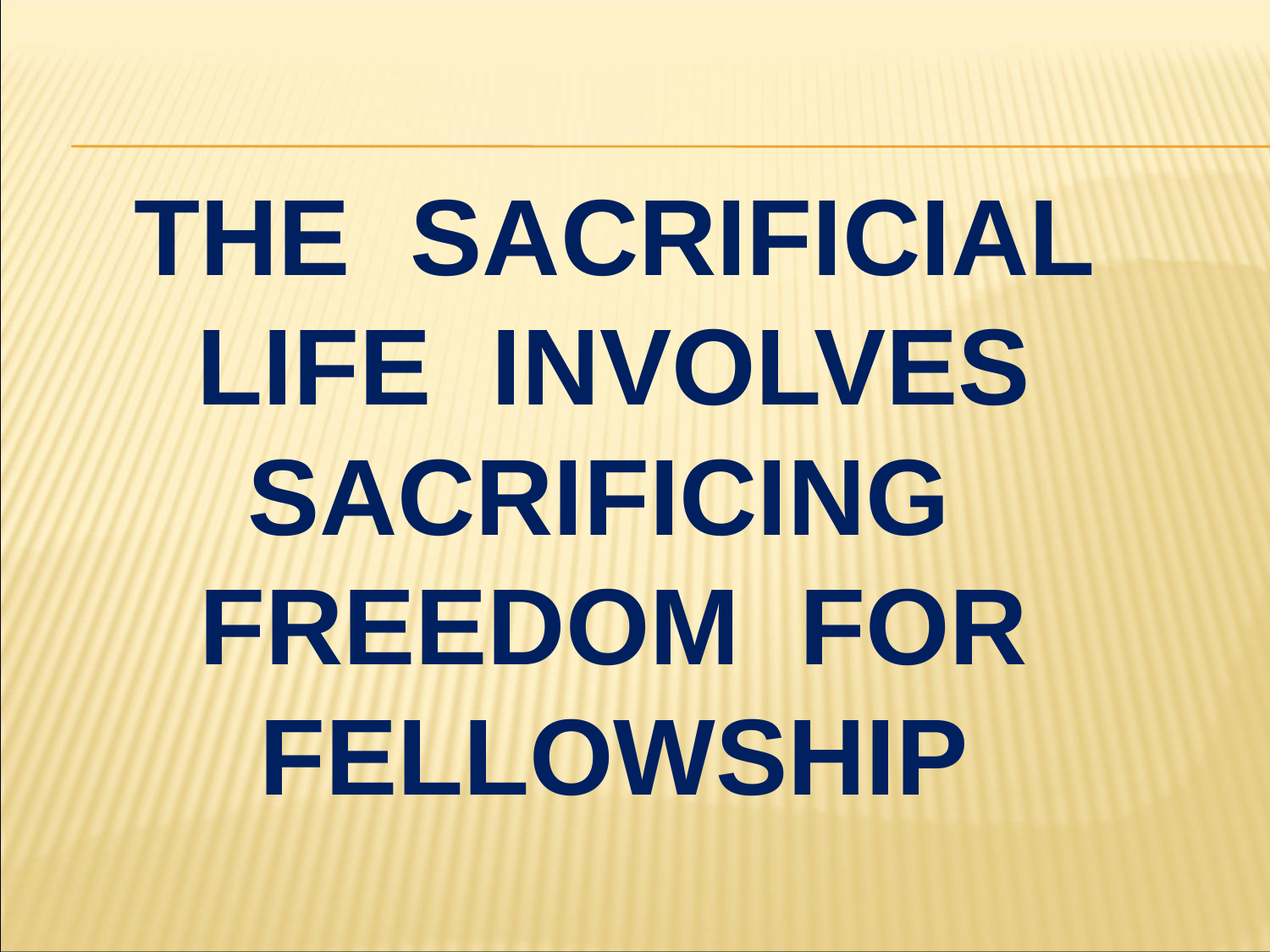

# The  Sacrificial Life  involves sacrificing  freedom  for fellowship